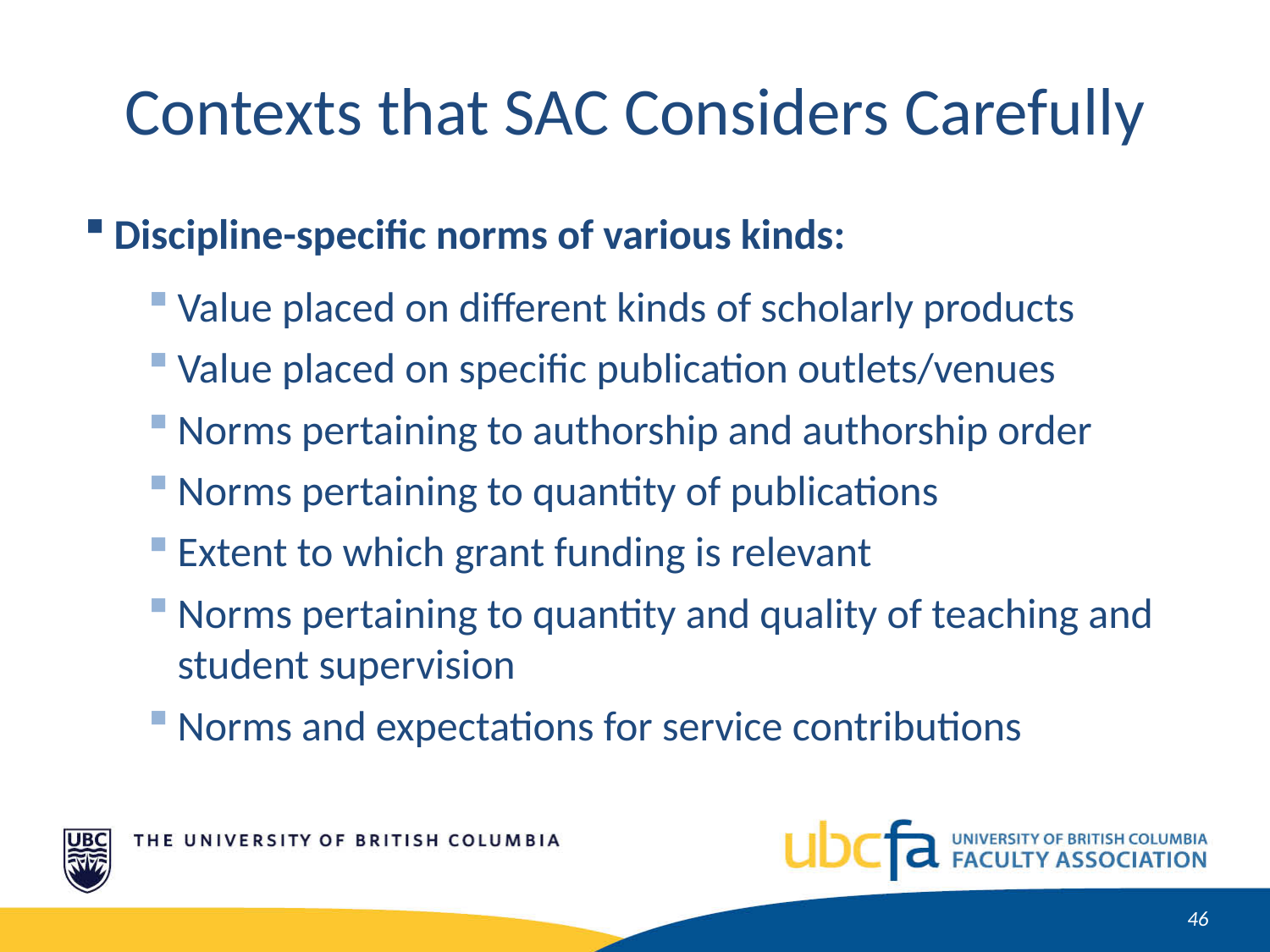

Contexts that SAC Considers Carefully
Discipline-specific norms of various kinds:
Value placed on different kinds of scholarly products
Value placed on specific publication outlets/venues
Norms pertaining to authorship and authorship order
Norms pertaining to quantity of publications
Extent to which grant funding is relevant
Norms pertaining to quantity and quality of teaching and student supervision
Norms and expectations for service contributions
46